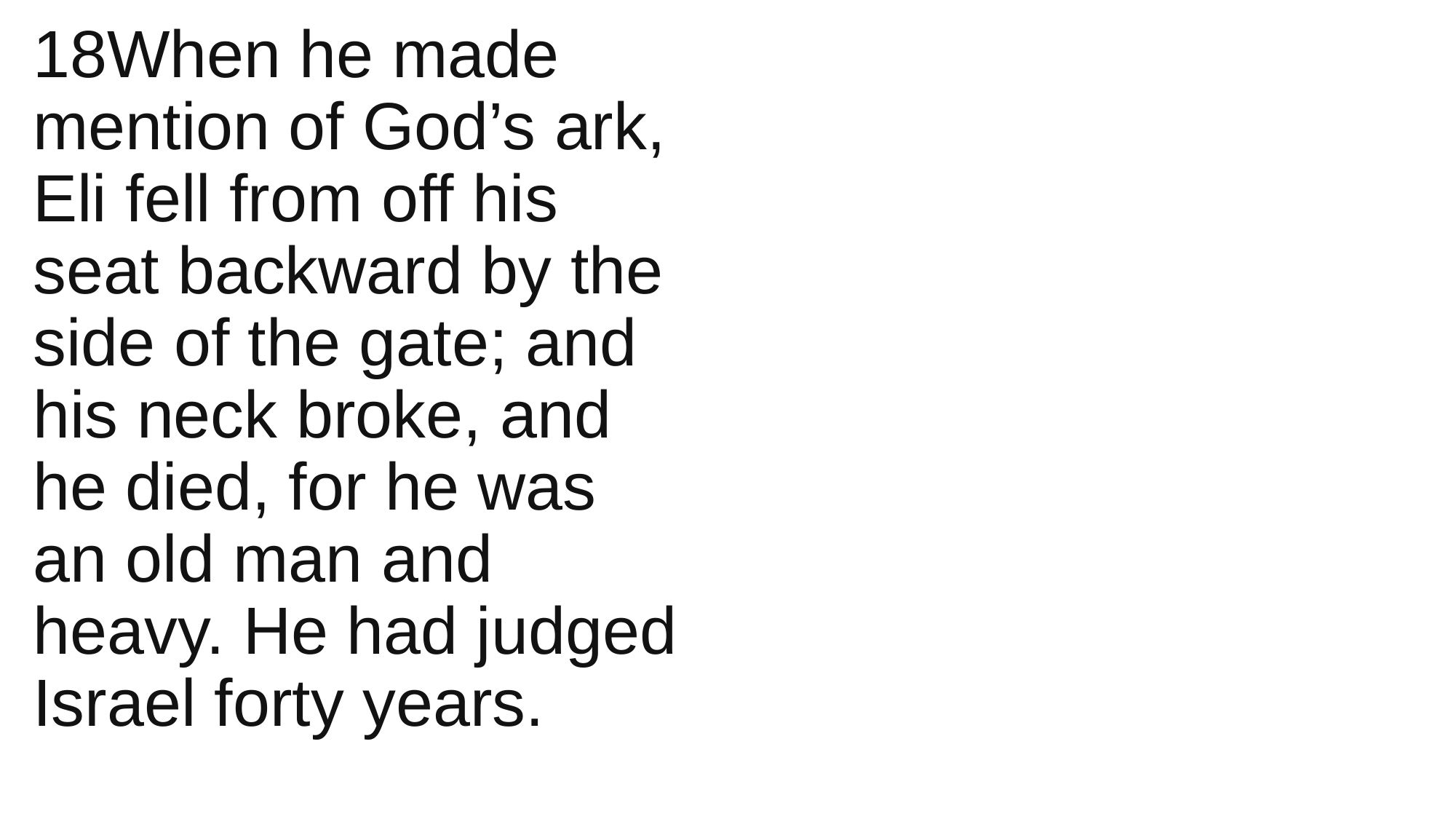

18When he made mention of God’s ark, Eli fell from off his seat backward by the side of the gate; and his neck broke, and he died, for he was an old man and heavy. He had judged Israel forty years.
1 Samuel